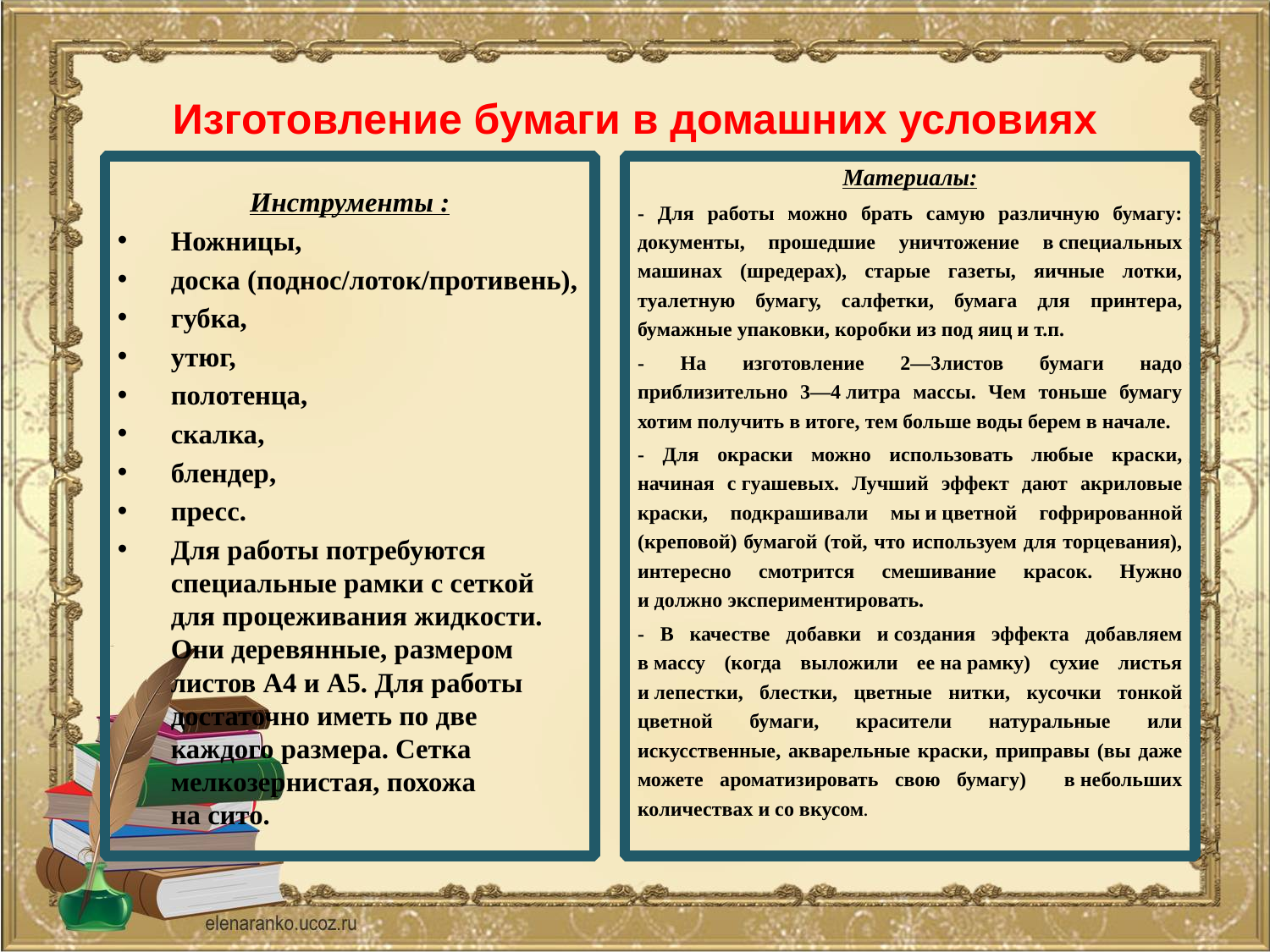

# Изготовление бумаги в домашних условиях
Материалы:
- Для работы можно брать самую различную бумагу: документы, прошедшие уничтожение в специальных машинах (шредерах), старые газеты, яичные лотки, туалетную бумагу, салфетки, бумага для принтера, бумажные упаковки, коробки из под яиц и т.п.
- На изготовление 2—3листов бумаги надо приблизительно 3—4 литра массы. Чем тоньше бумагу хотим получить в итоге, тем больше воды берем в начале.
- Для окраски можно использовать любые краски, начиная с гуашевых. Лучший эффект дают акриловые краски, подкрашивали мы и цветной гофрированной (креповой) бумагой (той, что используем для торцевания), интересно смотрится смешивание красок. Нужно и должно экспериментировать.
- В качестве добавки и создания эффекта добавляем в массу (когда выложили ее на рамку) сухие листья и лепестки, блестки, цветные нитки, кусочки тонкой цветной бумаги, красители натуральные или искусственные, акварельные краски, приправы (вы даже можете ароматизировать свою бумагу)   в небольших количествах и со вкусом.

Инструменты :
Ножницы,
доска (поднос/лоток/противень),
губка,
утюг,
полотенца,
скалка,
блендер,
пресс.
Для работы потребуются специальные рамки с сеткой для процеживания жидкости.   Они деревянные, размером листов A4 и A5. Для работы достаточно иметь по две каждого размера. Сетка мелкозернистая, похожа на сито.